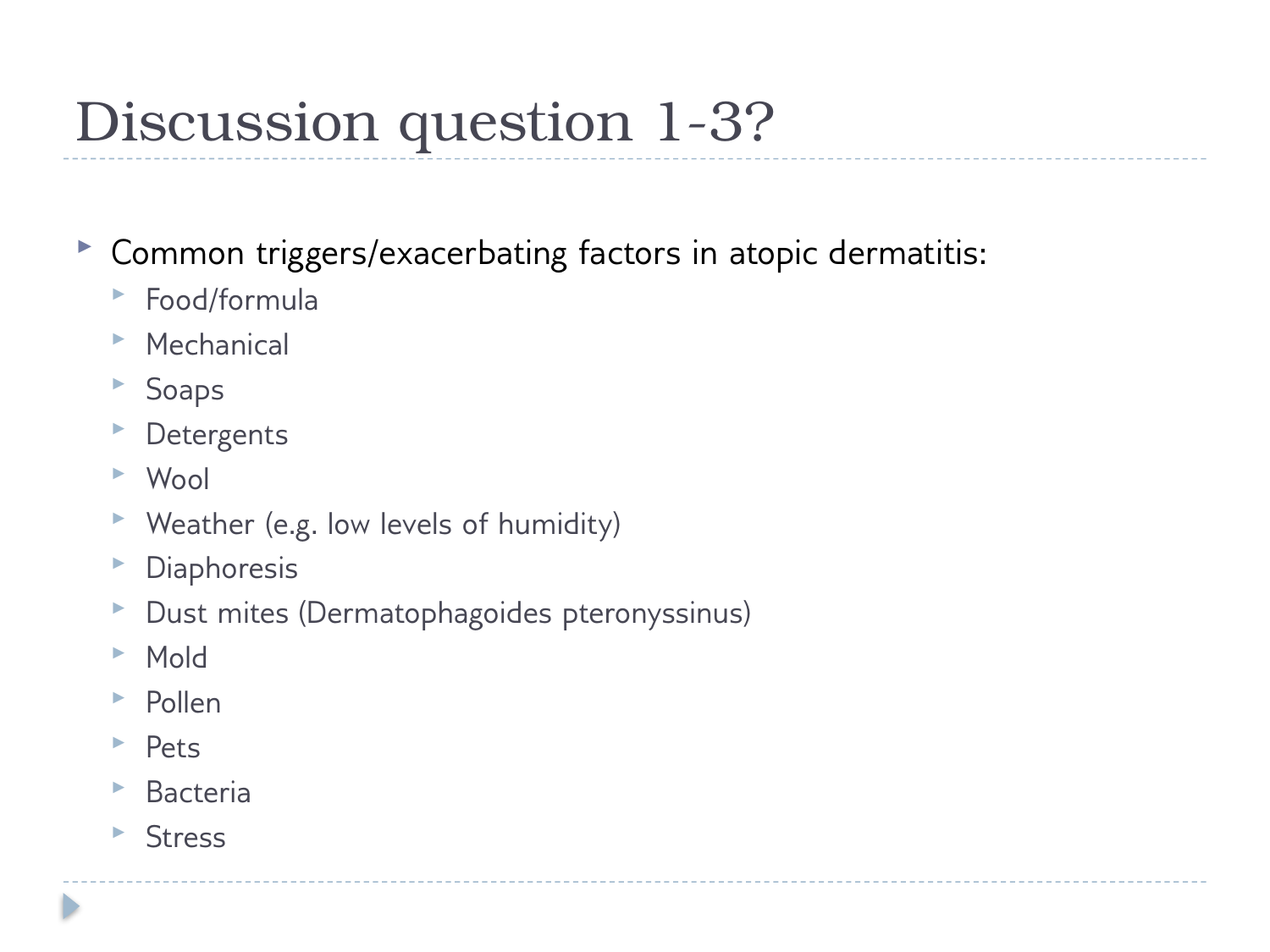

# Discussion question 1-3?
Common triggers/exacerbating factors in atopic dermatitis:
Food/formula
Mechanical
Soaps
Detergents
Wool
Weather (e.g. low levels of humidity)
Diaphoresis
Dust mites (Dermatophagoides pteronyssinus)
Mold
Pollen
Pets
Bacteria
Stress